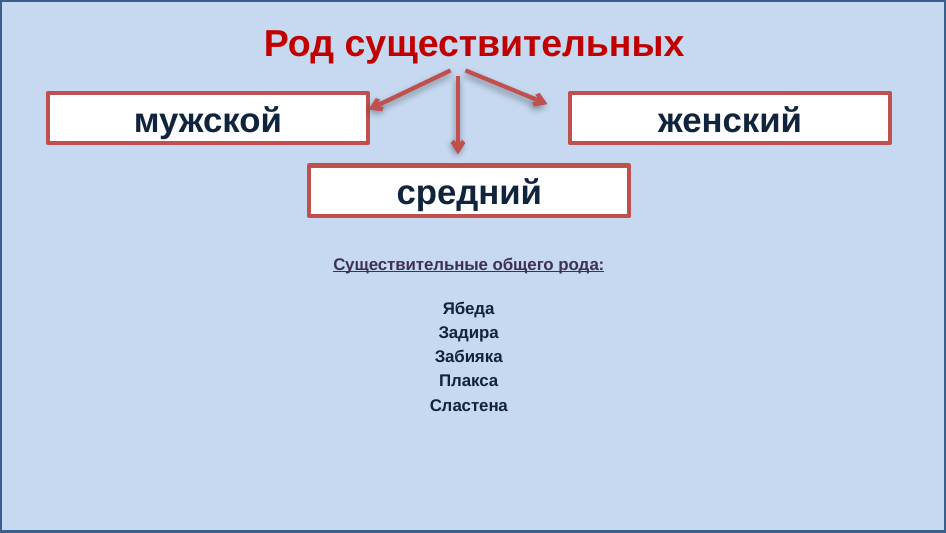

Род существительных
мужской
женский
средний
Существительные общего рода:

Ябеда
Задира
Забияка
Плакса
Сластена